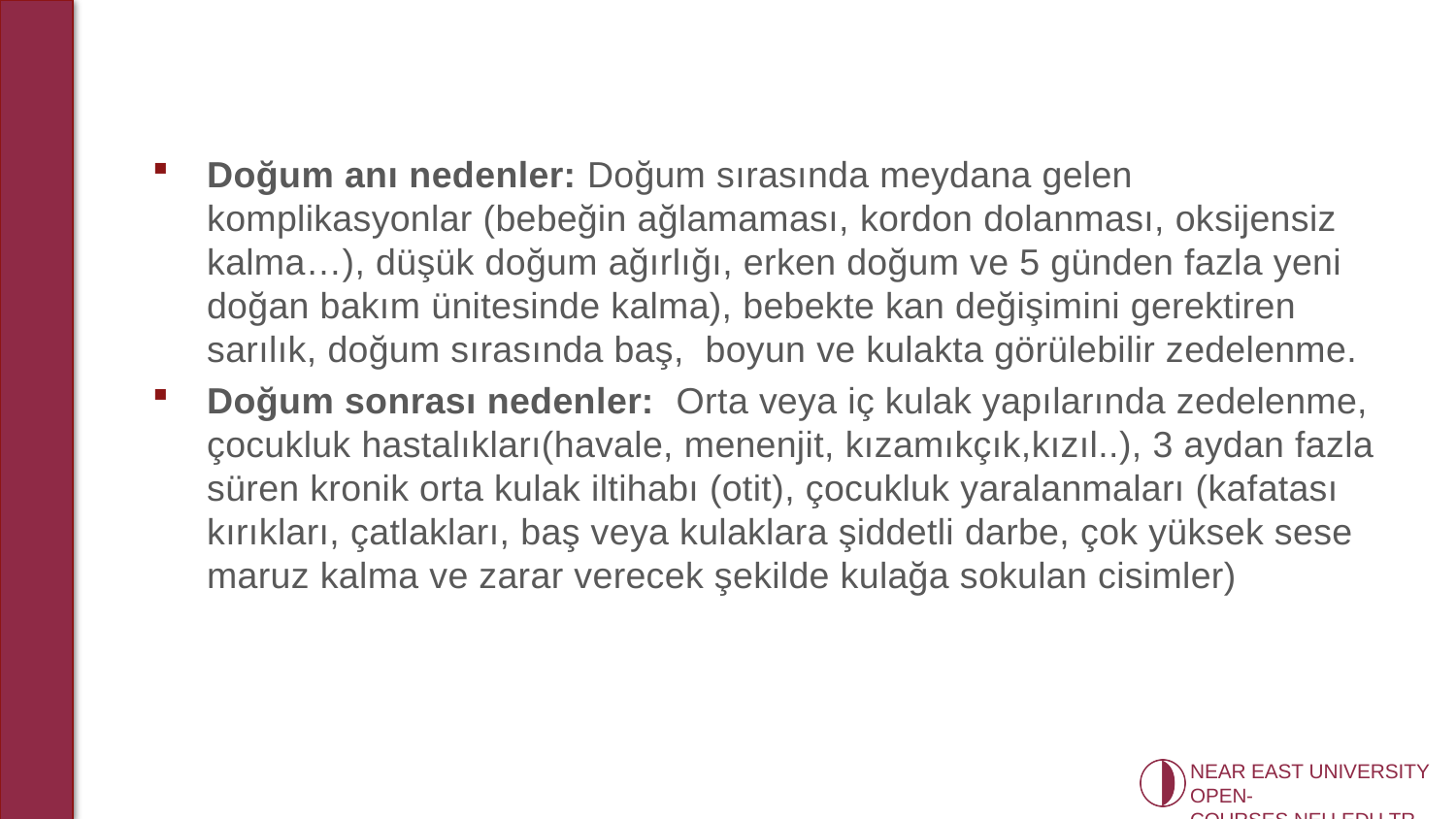

Doğum anı nedenler: Doğum sırasında meydana gelen komplikasyonlar (bebeğin ağlamaması, kordon dolanması, oksijensiz kalma…), düşük doğum ağırlığı, erken doğum ve 5 günden fazla yeni doğan bakım ünitesinde kalma), bebekte kan değişimini gerektiren sarılık, doğum sırasında baş,  boyun ve kulakta görülebilir zedelenme.
Doğum sonrası nedenler:  Orta veya iç kulak yapılarında zedelenme, çocukluk hastalıkları(havale, menenjit, kızamıkçık,kızıl..), 3 aydan fazla süren kronik orta kulak iltihabı (otit), çocukluk yaralanmaları (kafatası kırıkları, çatlakları, baş veya kulaklara şiddetli darbe, çok yüksek sese maruz kalma ve zarar verecek şekilde kulağa sokulan cisimler)